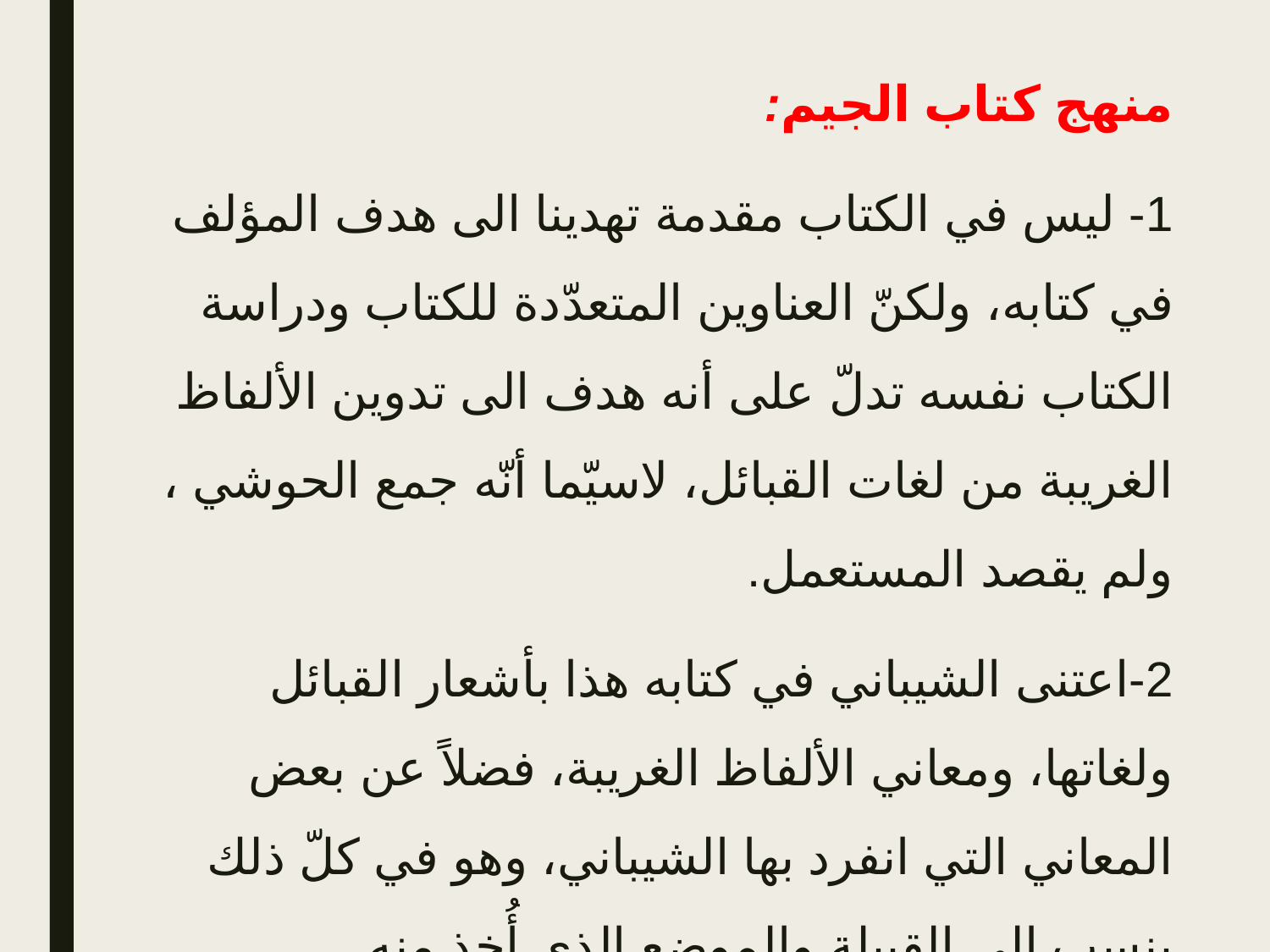

منهج كتاب الجيم:
1- ليس في الكتاب مقدمة تهدينا الى هدف المؤلف في كتابه، ولكنّ العناوين المتعدّدة للكتاب ودراسة الكتاب نفسه تدلّ على أنه هدف الى تدوين الألفاظ الغريبة من لغات القبائل، لاسيّما أنّه جمع الحوشي ، ولم يقصد المستعمل.
2-اعتنى الشيباني في كتابه هذا بأشعار القبائل ولغاتها، ومعاني الألفاظ الغريبة، فضلاً عن بعض المعاني التي انفرد بها الشيباني، وهو في كلّ ذلك ينسب الى القبيلة والموضع الذي أُخِذ منه.